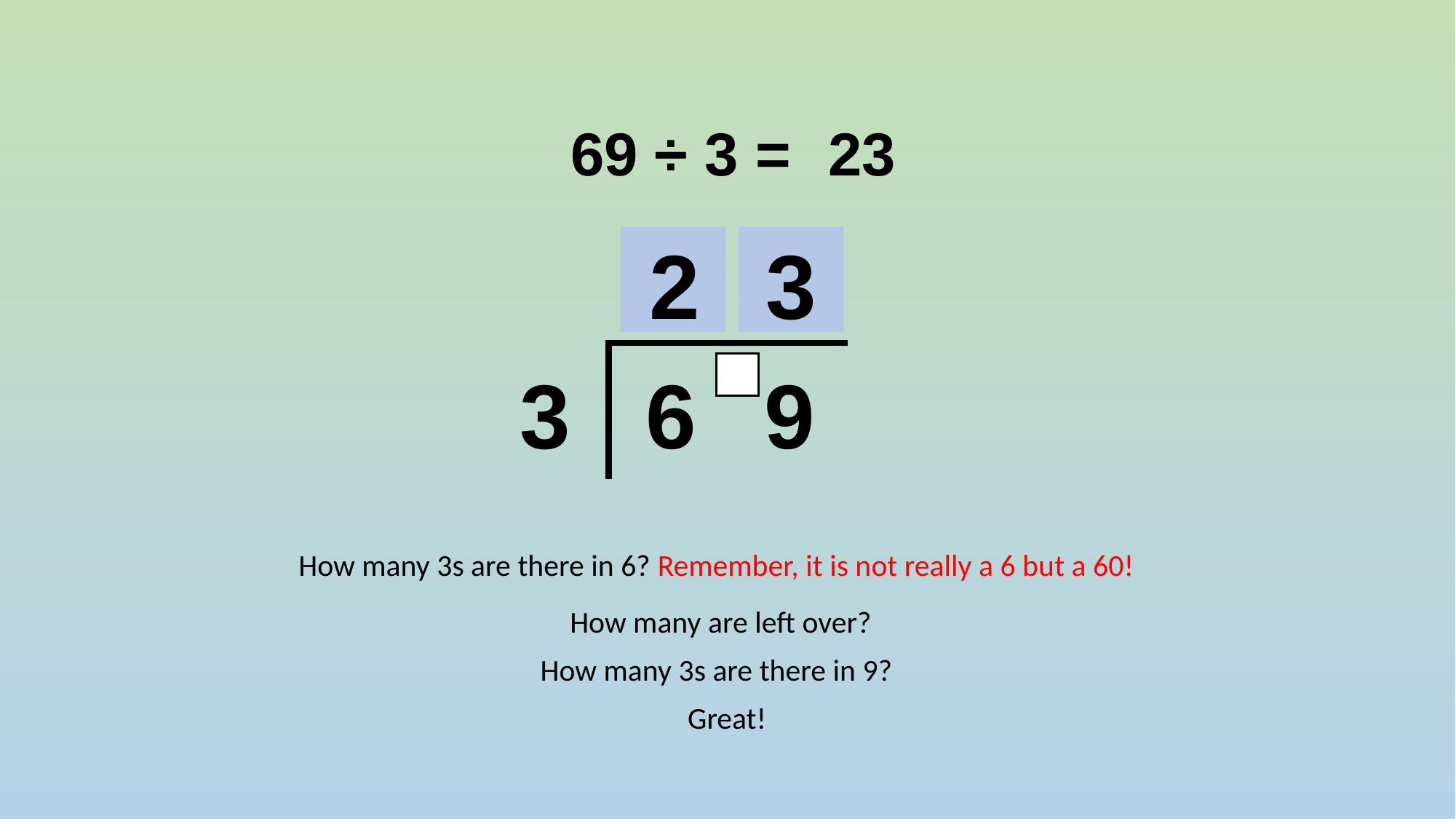

23
69 ÷ 3 =
2
3

3
6
9

How many 3s are there in 6? Remember, it is not really a 6 but a 60!
How many are left over?
How many 3s are there in 9?
Great!